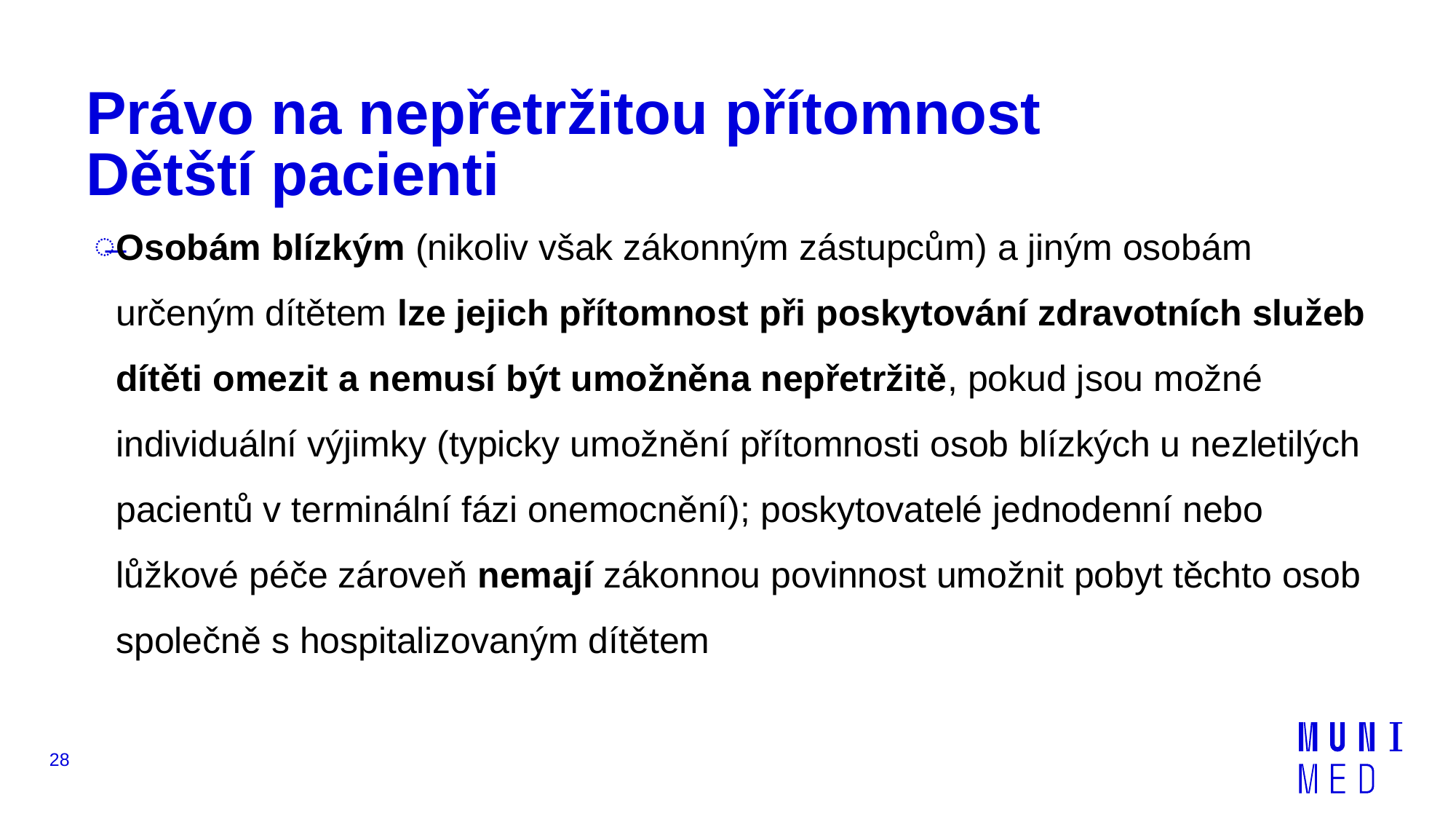

# Právo na nepřetržitou přítomnost Dětští pacienti
Osobám blízkým (nikoliv však zákonným zástupcům) a jiným osobám určeným dítětem lze jejich přítomnost při poskytování zdravotních služeb dítěti omezit a nemusí být umožněna nepřetržitě, pokud jsou možné individuální výjimky (typicky umožnění přítomnosti osob blízkých u nezletilých pacientů v terminální fázi onemocnění); poskytovatelé jednodenní nebo lůžkové péče zároveň nemají zákonnou povinnost umožnit pobyt těchto osob společně s hospitalizovaným dítětem
28